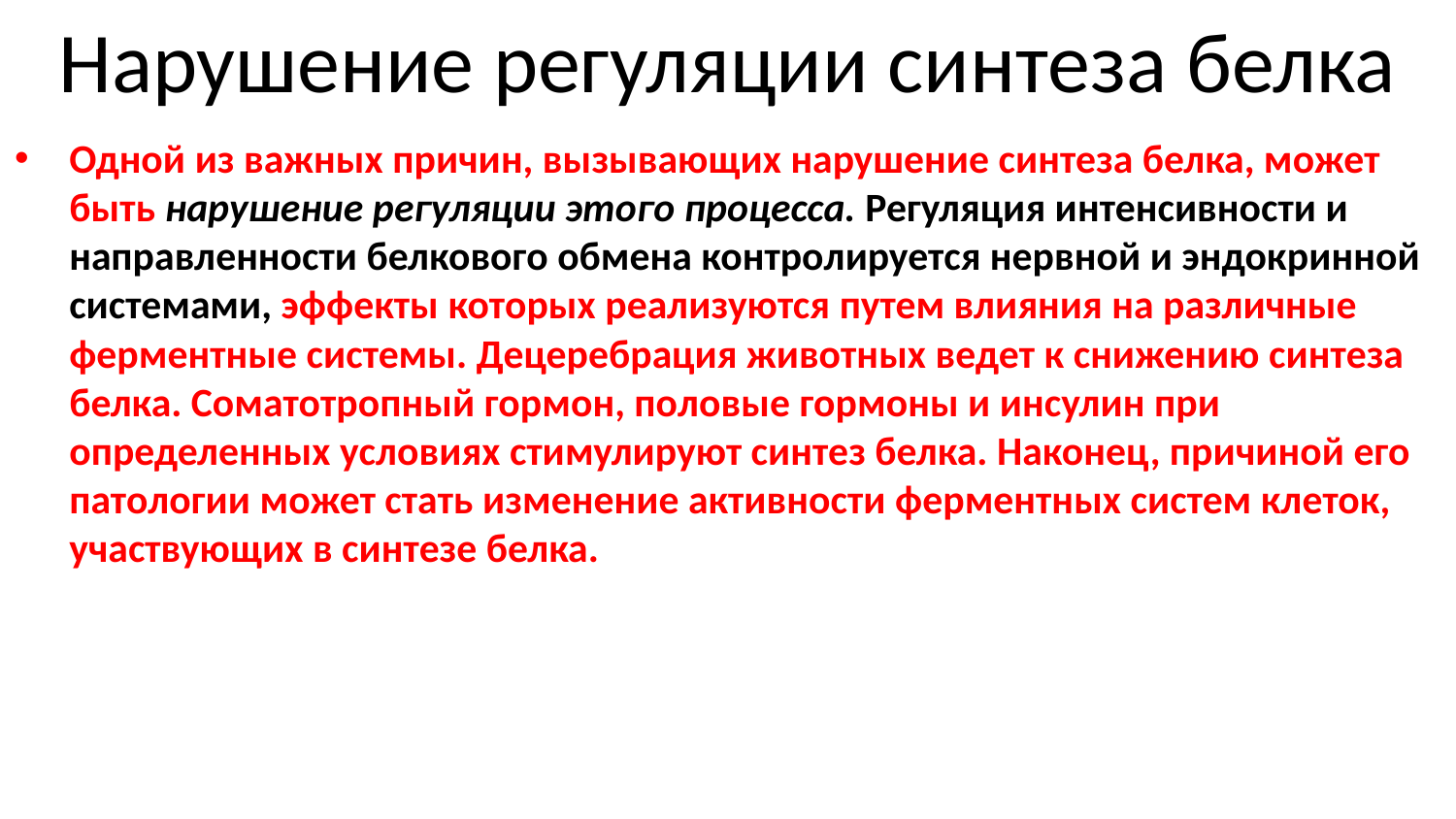

# Нарушение регуляции синтеза белка
Одной из важных причин, вызывающих нарушение синтеза белка, может быть нарушение регуляции этого процесса. Регуляция интенсивности и направленности белкового обмена контролируется нервной и эндокринной системами, эффекты которых реализуются путем влияния на различные ферментные системы. Децеребрация животных ведет к снижению синтеза белка. Соматотропный гормон, половые гормоны и инсулин при определенных условиях стимулируют синтез белка. Наконец, причиной его патологии может стать изменение активности ферментных систем клеток, участвующих в синтезе белка.